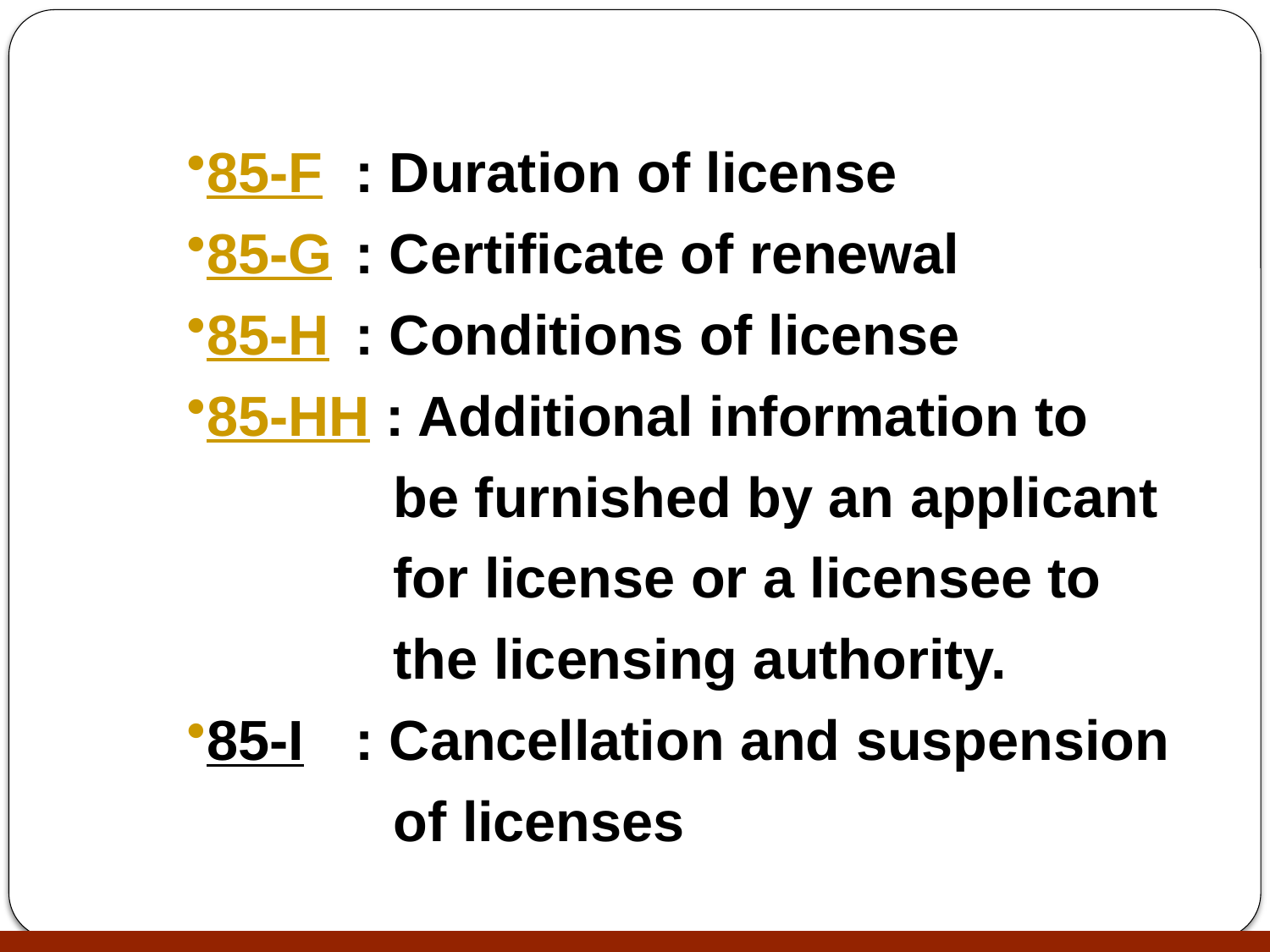

85-F	: Duration of license
85-G	: Certificate of renewal
85-H	: Conditions of license
85-HH : Additional information to 			be furnished by an applicant 		for license or a licensee to 			the licensing authority.
85-I	: Cancellation and suspension 		of licenses